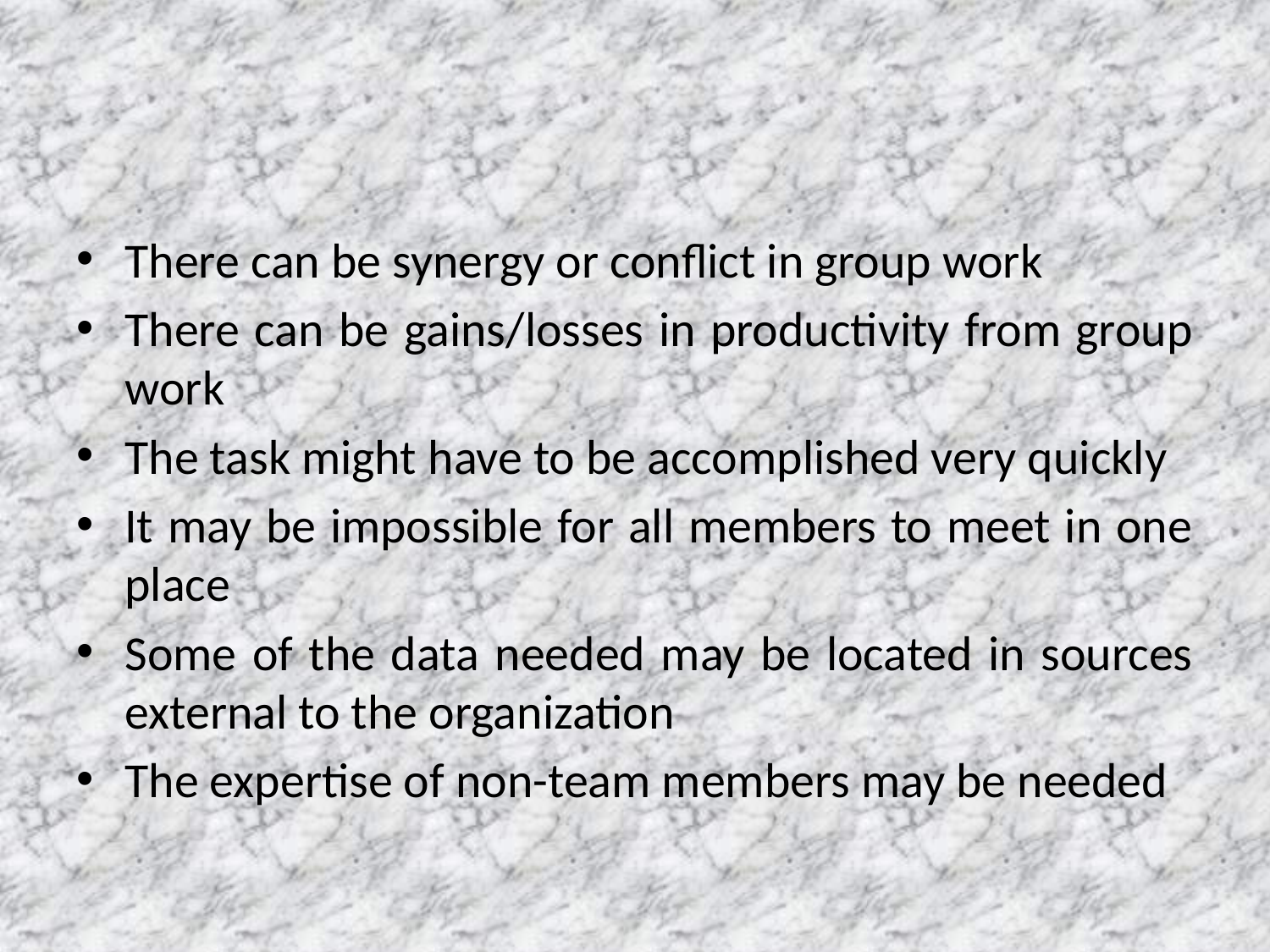

#
There can be synergy or conflict in group work
There can be gains/losses in productivity from group work
The task might have to be accomplished very quickly
It may be impossible for all members to meet in one place
Some of the data needed may be located in sources external to the organization
The expertise of non-team members may be needed